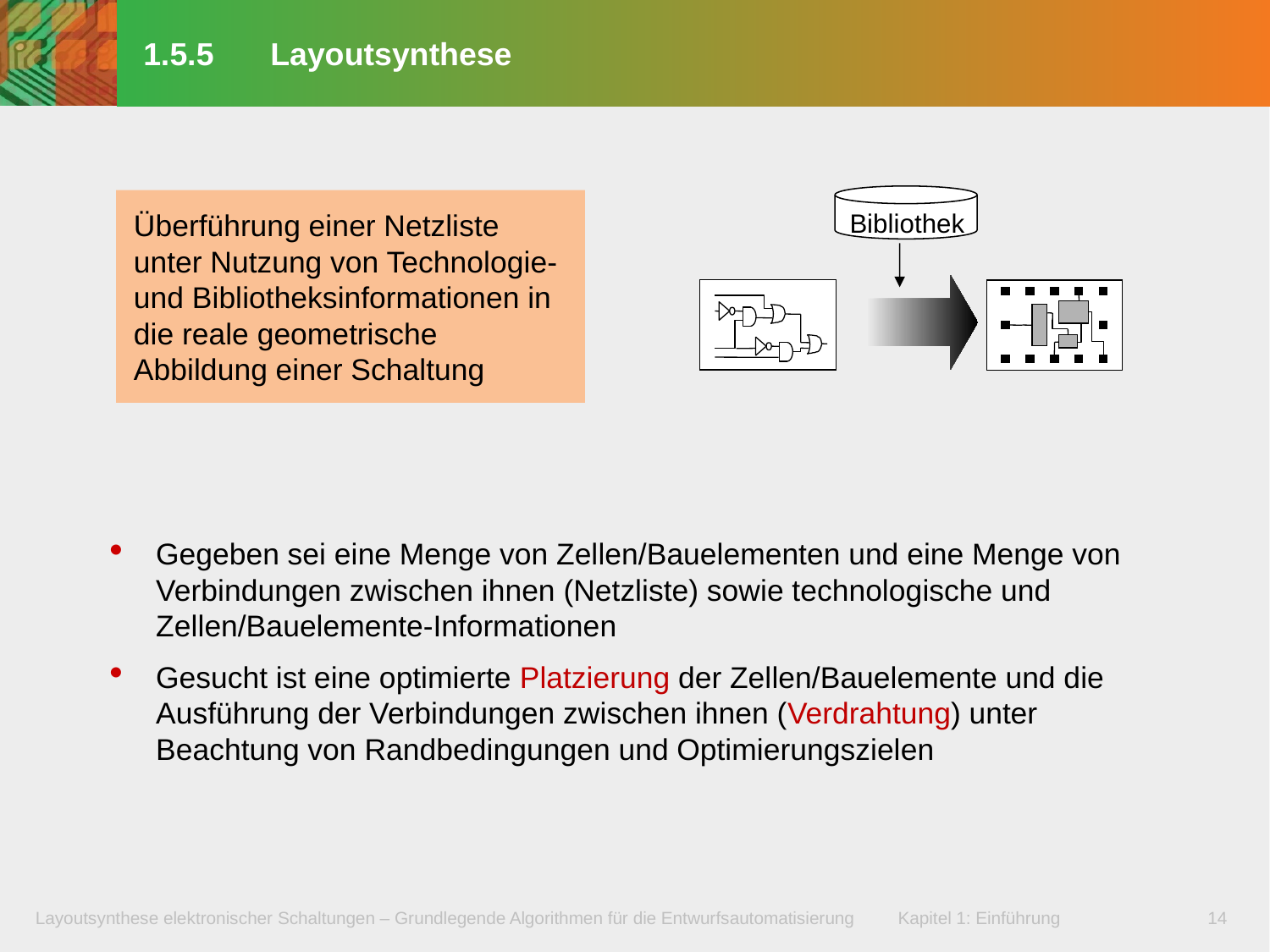

# 1.5.5	Layoutsynthese

Bibliothek

Überführung einer Netzliste unter Nutzung von Technologie- und Bibliotheksinformationen in die reale geometrische Abbildung einer Schaltung
Gegeben sei eine Menge von Zellen/Bauelementen und eine Menge von Verbindungen zwischen ihnen (Netzliste) sowie technologische und Zellen/Bauelemente-Informationen
Gesucht ist eine optimierte Platzierung der Zellen/Bauelemente und die Ausführung der Verbindungen zwischen ihnen (Verdrahtung) unter Beachtung von Randbedingungen und Optimierungszielen